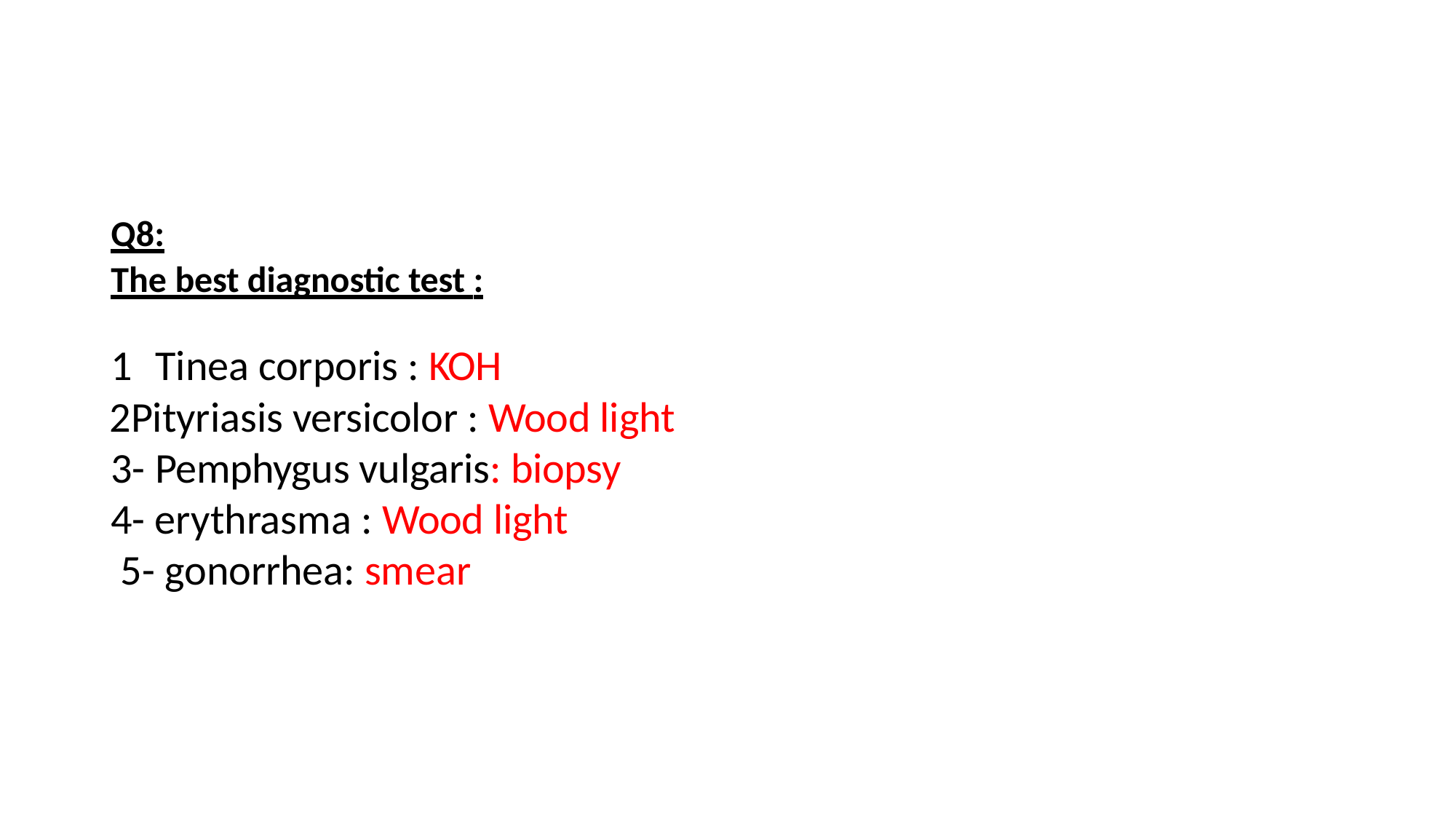

Q8:
# The best diagnostic test :
Tinea corporis : KOH
Pityriasis versicolor : Wood light  3- Pemphygus vulgaris: biopsy
4- erythrasma : Wood light  5- gonorrhea: smear